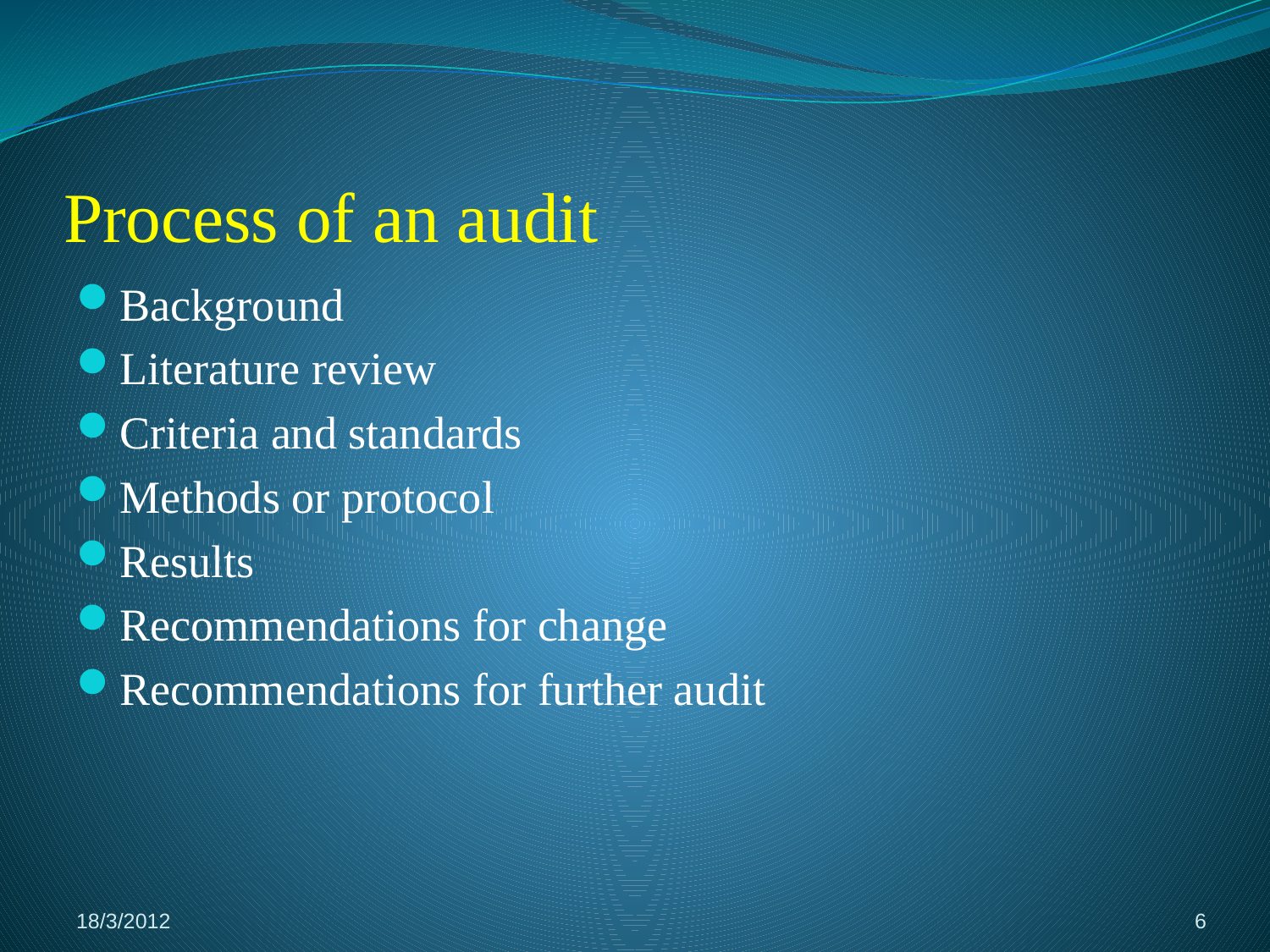

# Process of an audit
Background
Literature review
Criteria and standards
Methods or protocol
Results
Recommendations for change
Recommendations for further audit

18/3/2012
6